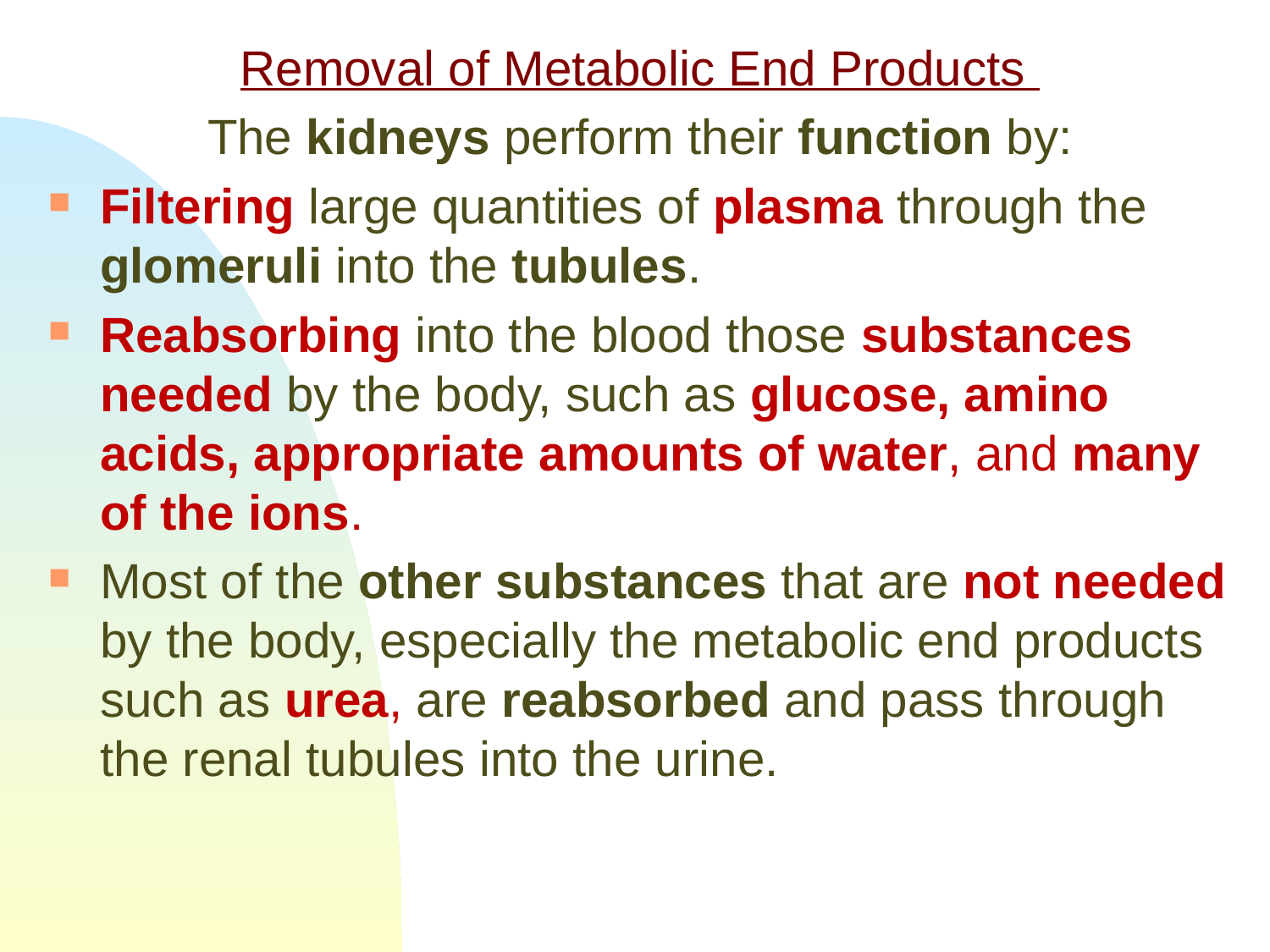

Removal of Metabolic End Products
The kidneys perform their function by:
Filtering large quantities of plasma through the glomeruli into the tubules.
Reabsorbing into the blood those substances needed by the body, such as glucose, amino acids, appropriate amounts of water, and many of the ions.
Most of the other substances that are not needed by the body, especially the metabolic end products such as urea, are reabsorbed and pass through the renal tubules into the urine.